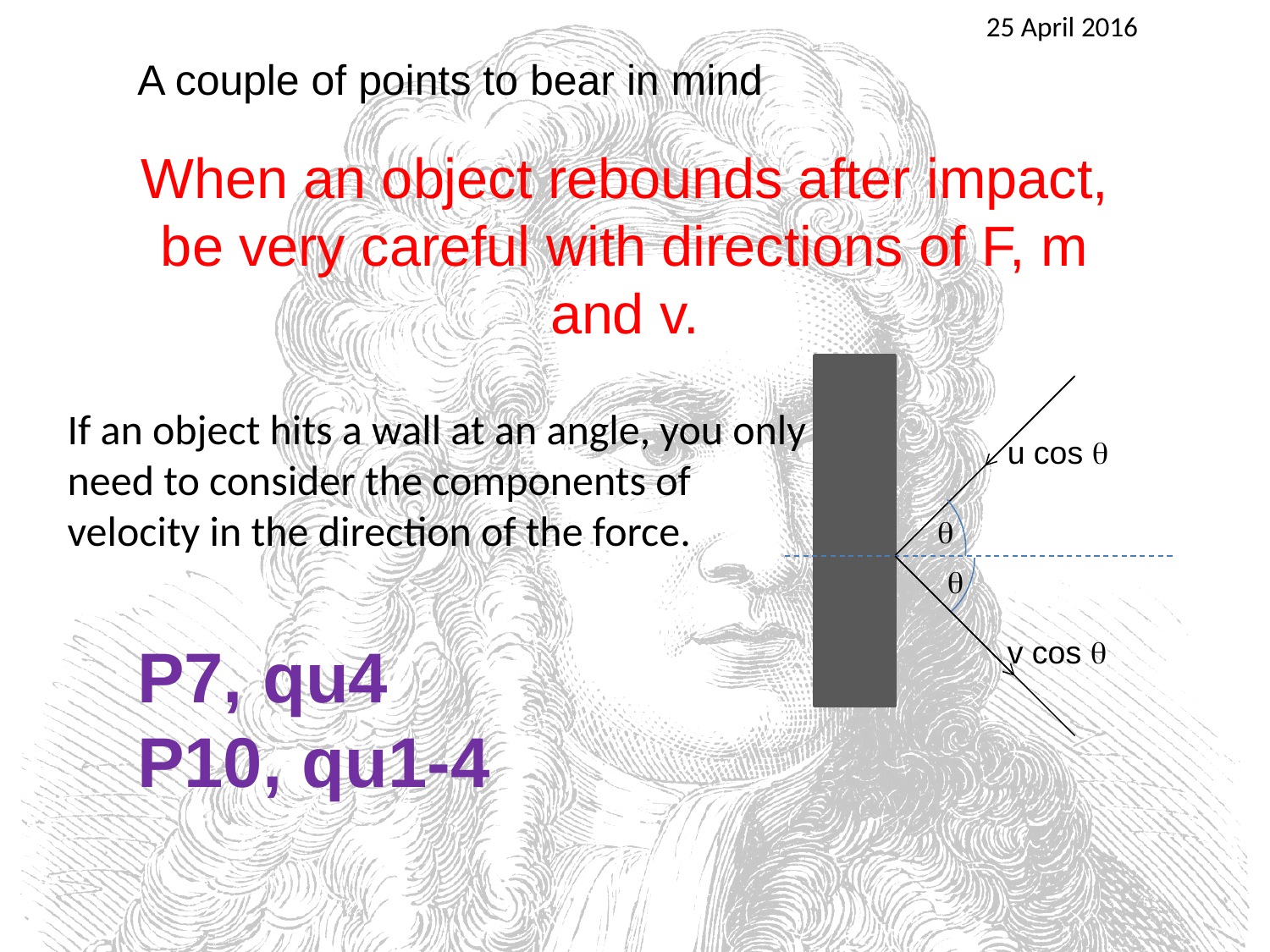

25 April 2016
A couple of points to bear in mind
When an object rebounds after impact, be very careful with directions of F, m and v.

u cos θ

θ
θ
v cos θ
If an object hits a wall at an angle, you only need to consider the components of velocity in the direction of the force.
P7, qu4
P10, qu1-4